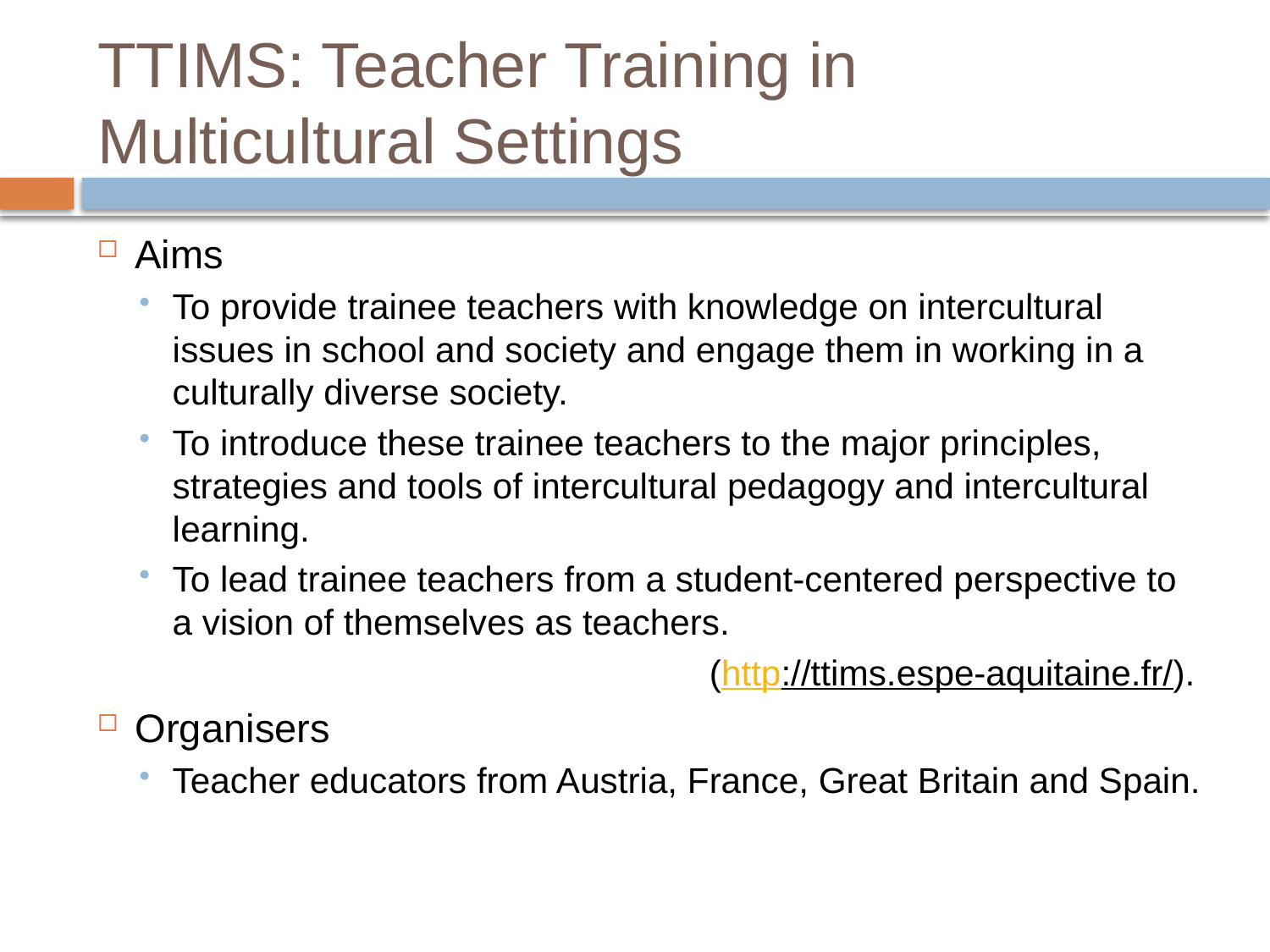

# TTIMS: Teacher Training in Multicultural Settings
Aims
To provide trainee teachers with knowledge on intercultural issues in school and society and engage them in working in a culturally diverse society.
To introduce these trainee teachers to the major principles, strategies and tools of intercultural pedagogy and intercultural learning.
To lead trainee teachers from a student-centered perspective to a vision of themselves as teachers.
(http://ttims.espe-aquitaine.fr/).
Organisers
Teacher educators from Austria, France, Great Britain and Spain.